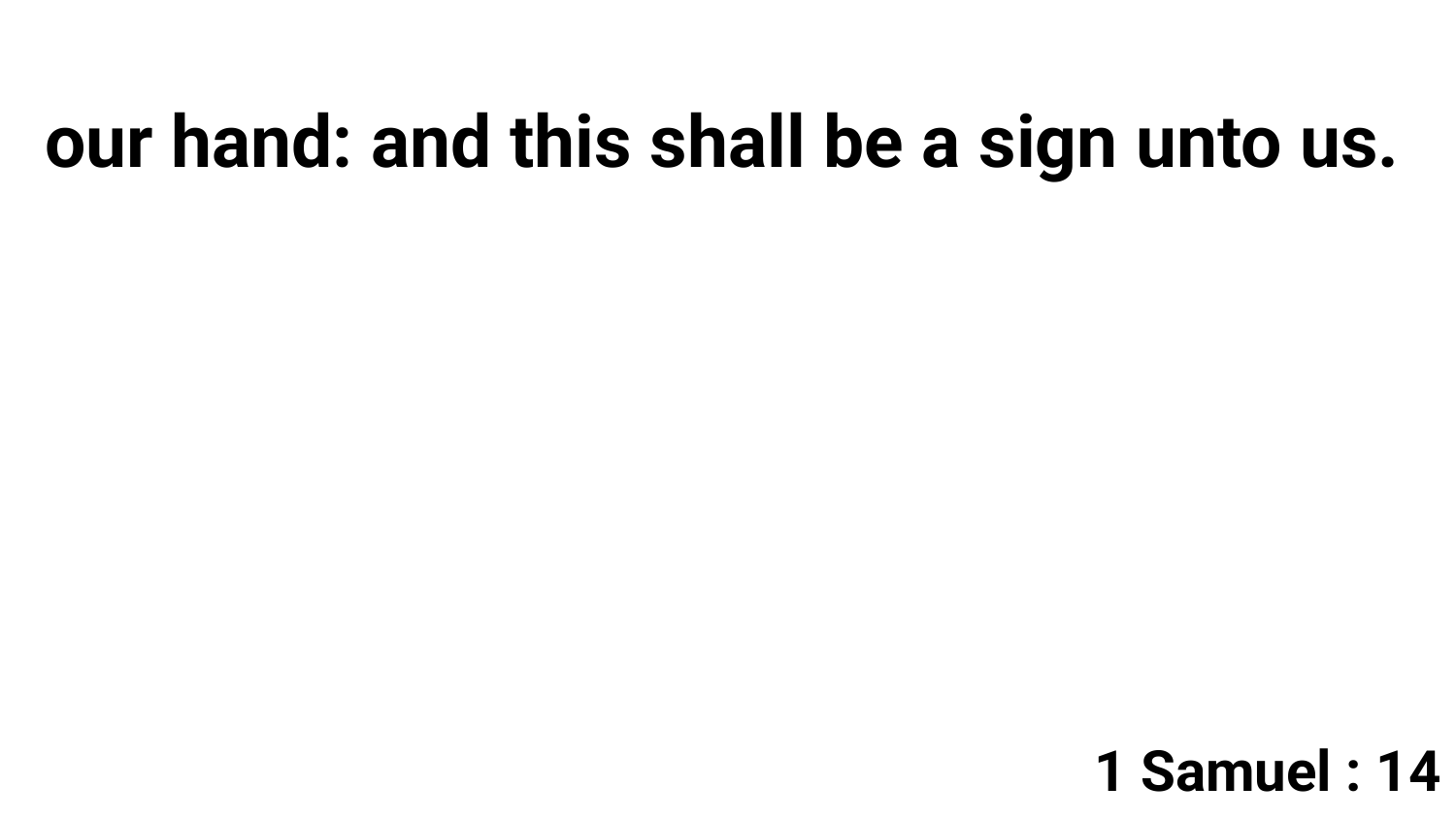

our hand: and this shall be a sign unto us.
1 Samuel : 14